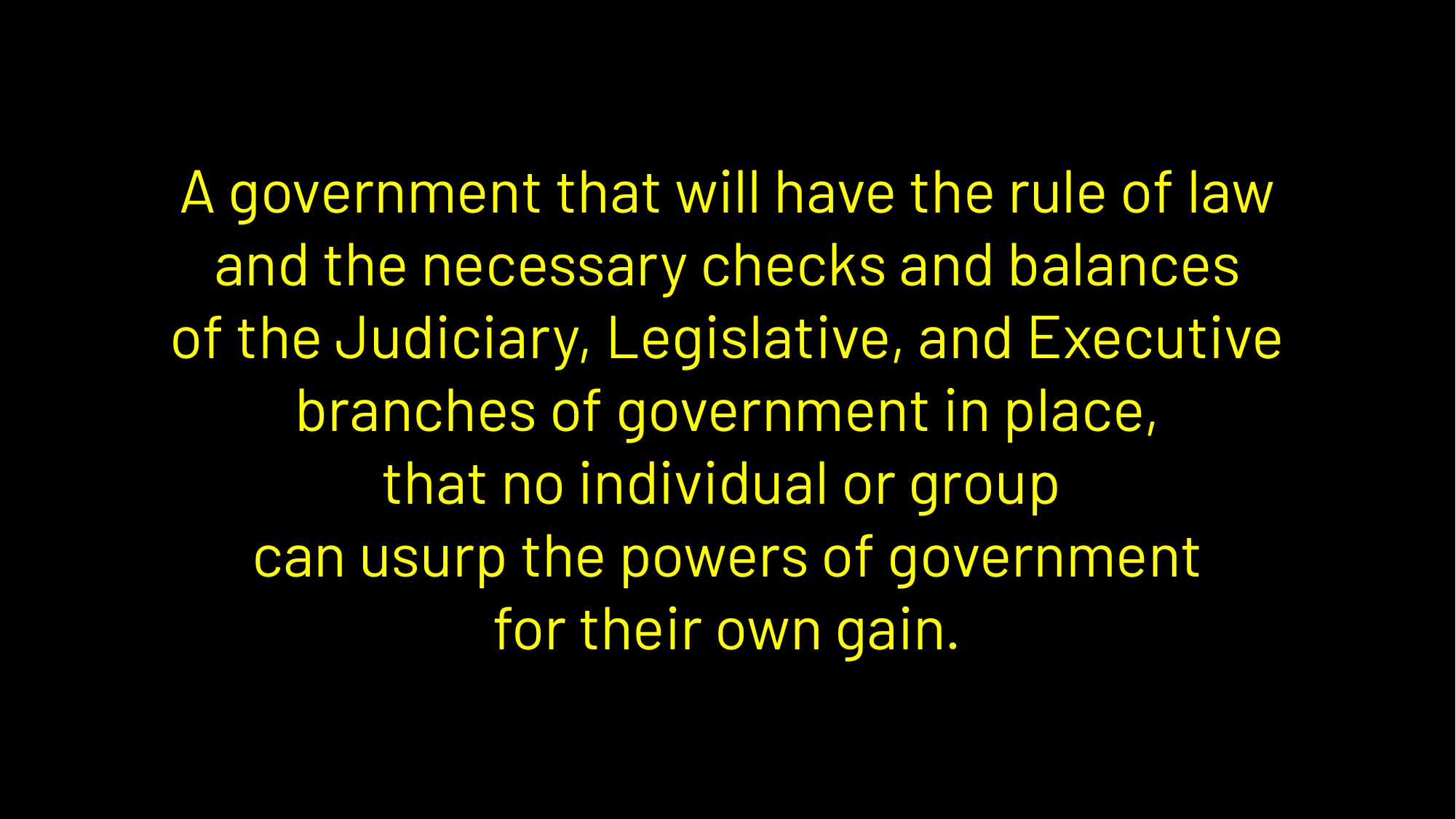

A government that will have the rule of law
and the necessary checks and balances
of the Judiciary, Legislative, and Executive
branches of government in place,
that no individual or group
can usurp the powers of government
for their own gain.